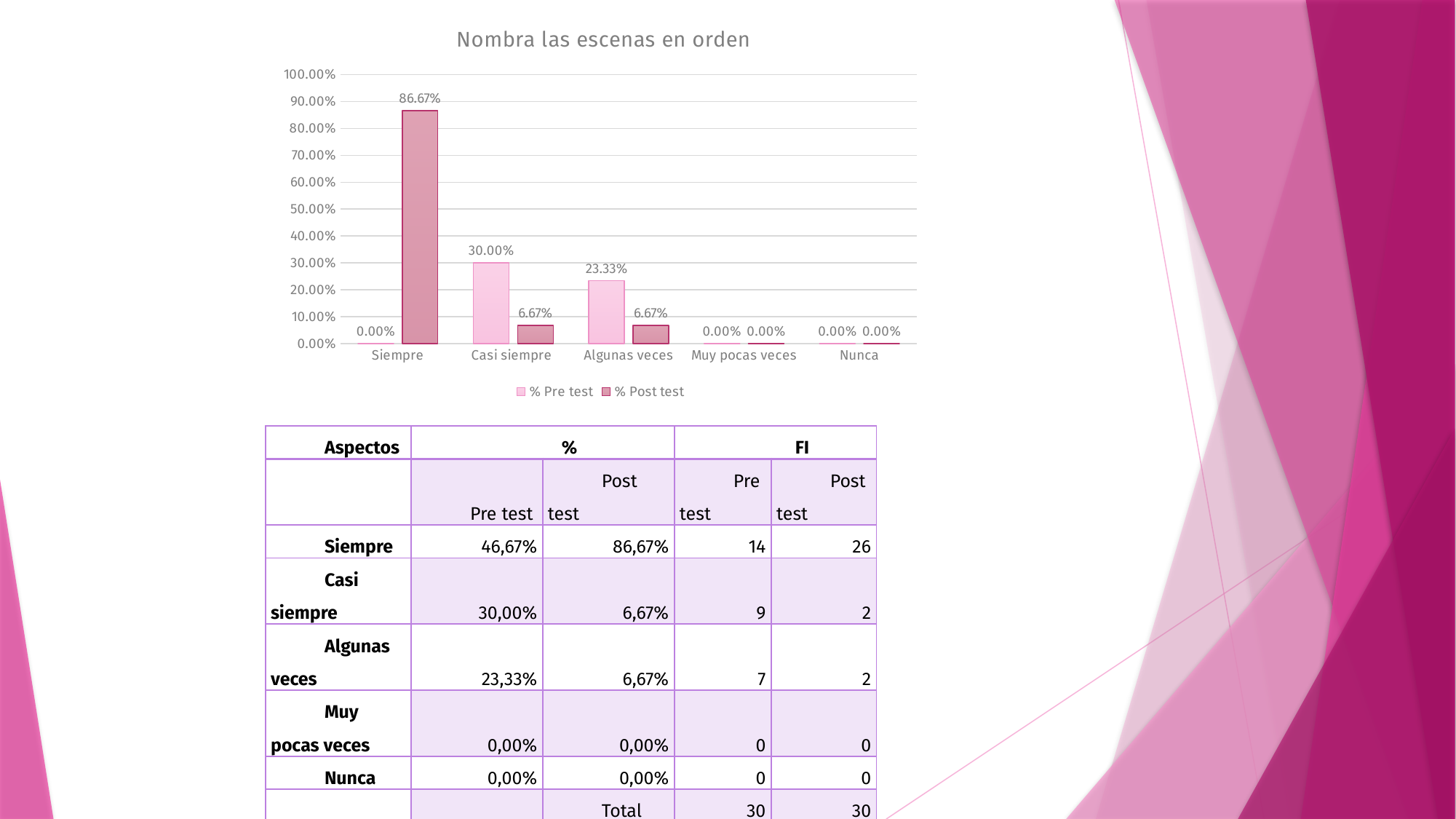

### Chart:  Nombra las escenas en orden

| Category | % | % |
|---|---|---|
| Siempre | 0.0 | 0.8666666666666667 |
| Casi siempre  | 0.3 | 0.06666666666666667 |
| Algunas veces | 0.23333333333333334 | 0.06666666666666667 |
| Muy pocas veces | 0.0 | 0.0 |
| Nunca | 0.0 | 0.0 |
| Aspectos | % |  | FI |  |
| --- | --- | --- | --- | --- |
|  | Pre test | Post test | Pre test | Post test |
| Siempre | 46,67% | 86,67% | 14 | 26 |
| Casi siempre | 30,00% | 6,67% | 9 | 2 |
| Algunas veces | 23,33% | 6,67% | 7 | 2 |
| Muy pocas veces | 0,00% | 0,00% | 0 | 0 |
| Nunca | 0,00% | 0,00% | 0 | 0 |
|  |  | Total | 30 | 30 |